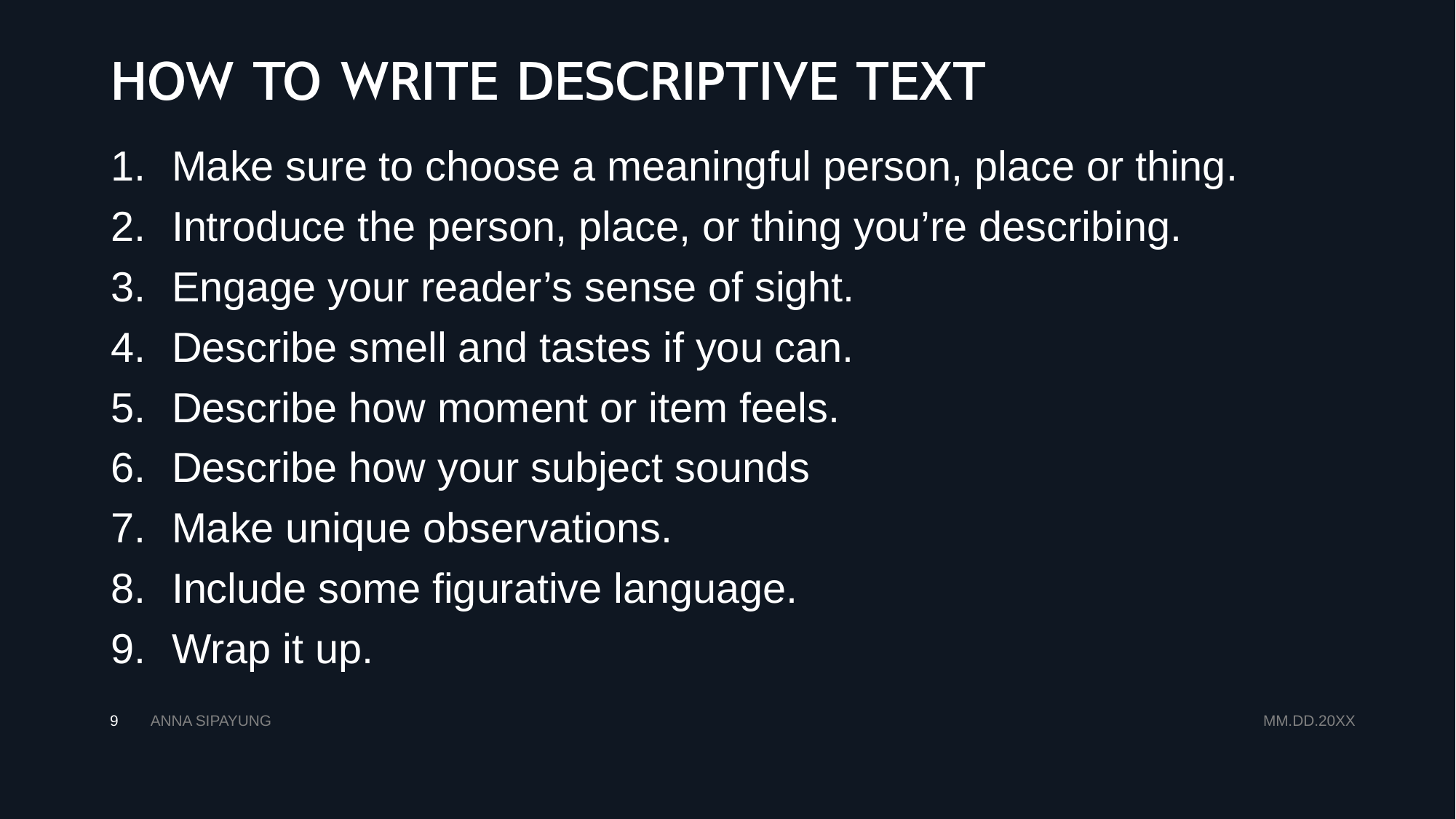

# HOW TO WRITE DESCRIPTIVE TEXT
Make sure to choose a meaningful person, place or thing.
Introduce the person, place, or thing you’re describing.
Engage your reader’s sense of sight.
Describe smell and tastes if you can.
Describe how moment or item feels.
Describe how your subject sounds
Make unique observations.
Include some figurative language.
Wrap it up.
ANNA SIPAYUNG
MM.DD.20XX
9